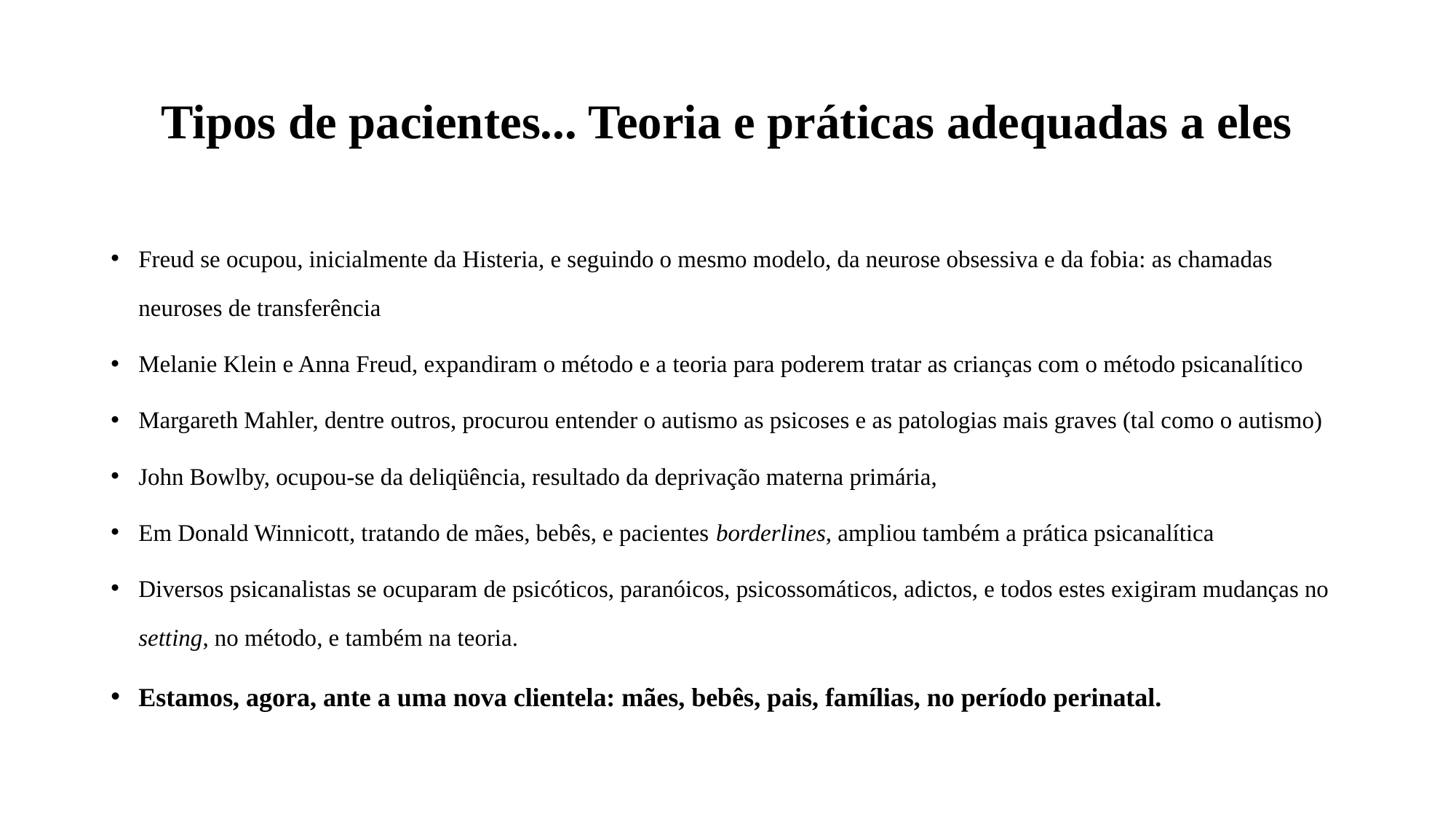

# Tipos de pacientes... Teoria e práticas adequadas a eles
Freud se ocupou, inicialmente da Histeria, e seguindo o mesmo modelo, da neurose obsessiva e da fobia: as chamadas neuroses de transferência
Melanie Klein e Anna Freud, expandiram o método e a teoria para poderem tratar as crianças com o método psicanalítico
Margareth Mahler, dentre outros, procurou entender o autismo as psicoses e as patologias mais graves (tal como o autismo)
John Bowlby, ocupou-se da deliqüência, resultado da deprivação materna primária,
Em Donald Winnicott, tratando de mães, bebês, e pacientes borderlines, ampliou também a prática psicanalítica
Diversos psicanalistas se ocuparam de psicóticos, paranóicos, psicossomáticos, adictos, e todos estes exigiram mudanças no setting, no método, e também na teoria.
Estamos, agora, ante a uma nova clientela: mães, bebês, pais, famílias, no período perinatal.